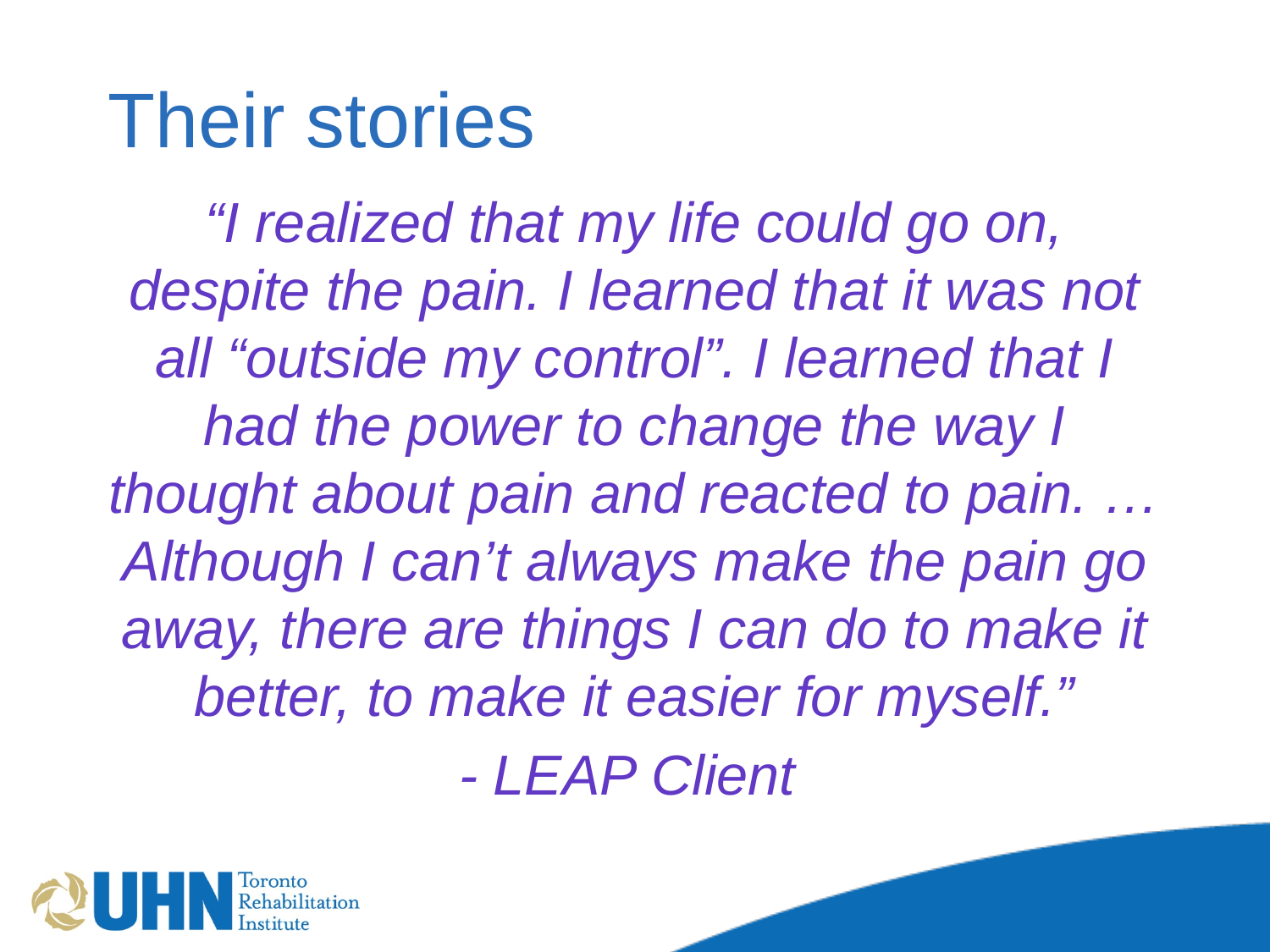

# Their stories
“I realized that my life could go on, despite the pain. I learned that it was not all “outside my control”. I learned that I had the power to change the way I thought about pain and reacted to pain. …Although I can’t always make the pain go away, there are things I can do to make it better, to make it easier for myself.”
- LEAP Client